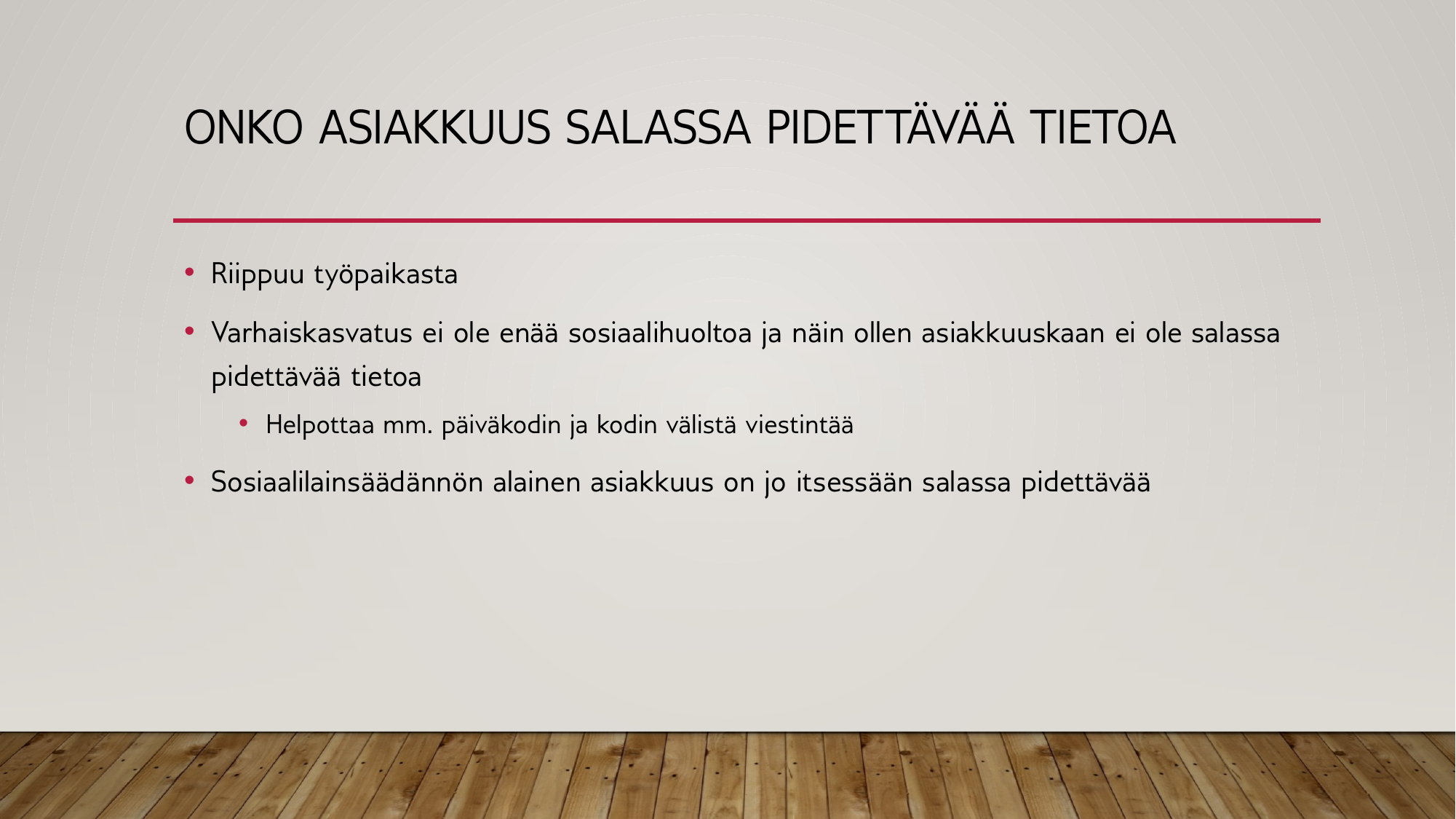

# Onko asiakkuus salassa pidettävää tietoa
Riippuu työpaikasta
Varhaiskasvatus ei ole enää sosiaalihuoltoa ja näin ollen asiakkuuskaan ei ole salassa pidettävää tietoa
Helpottaa mm. päiväkodin ja kodin välistä viestintää
Sosiaalilainsäädännön alainen asiakkuus on jo itsessään salassa pidettävää